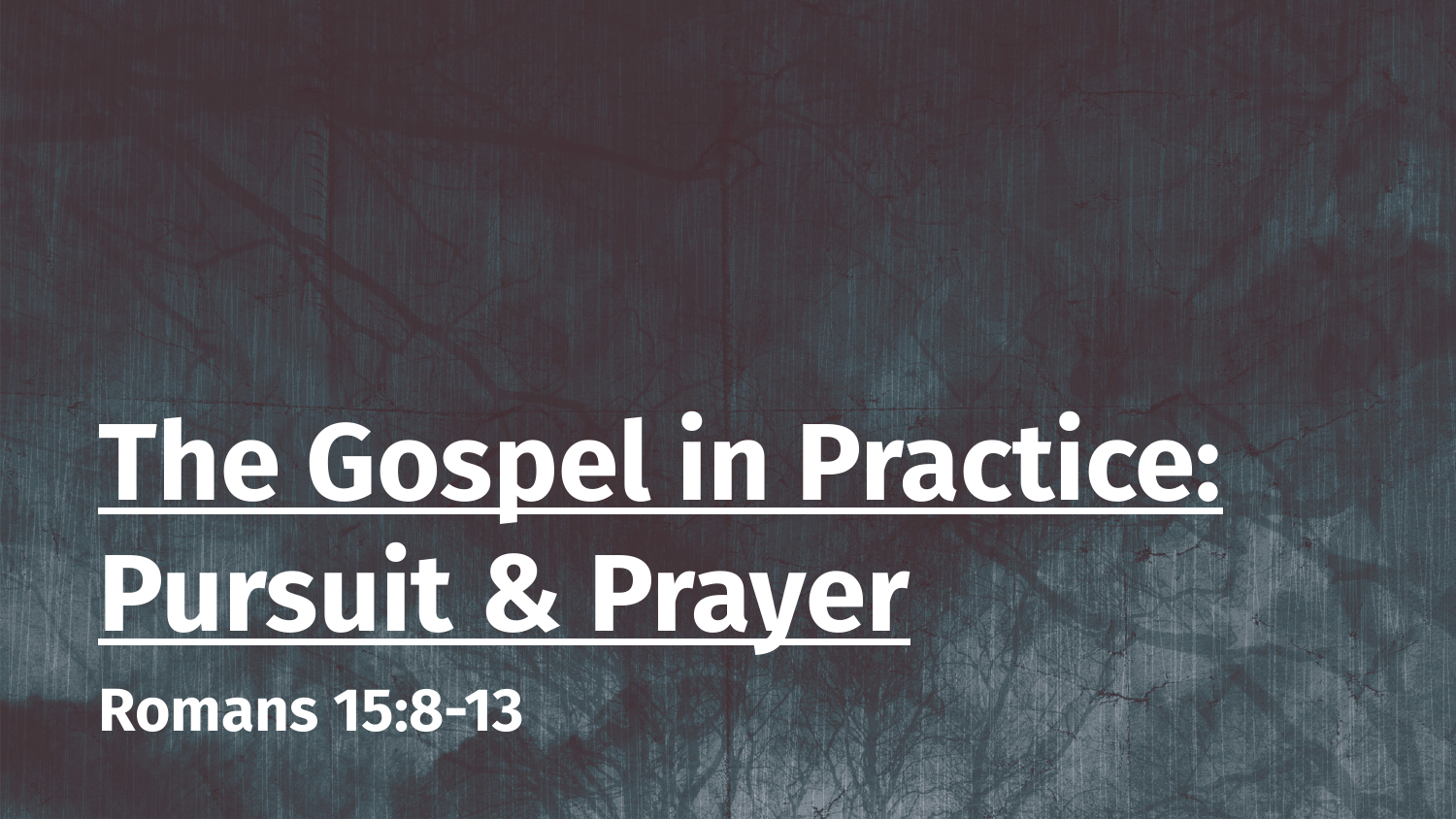

The Gospel in Practice: Pursuit & Prayer
Romans 15:8-13